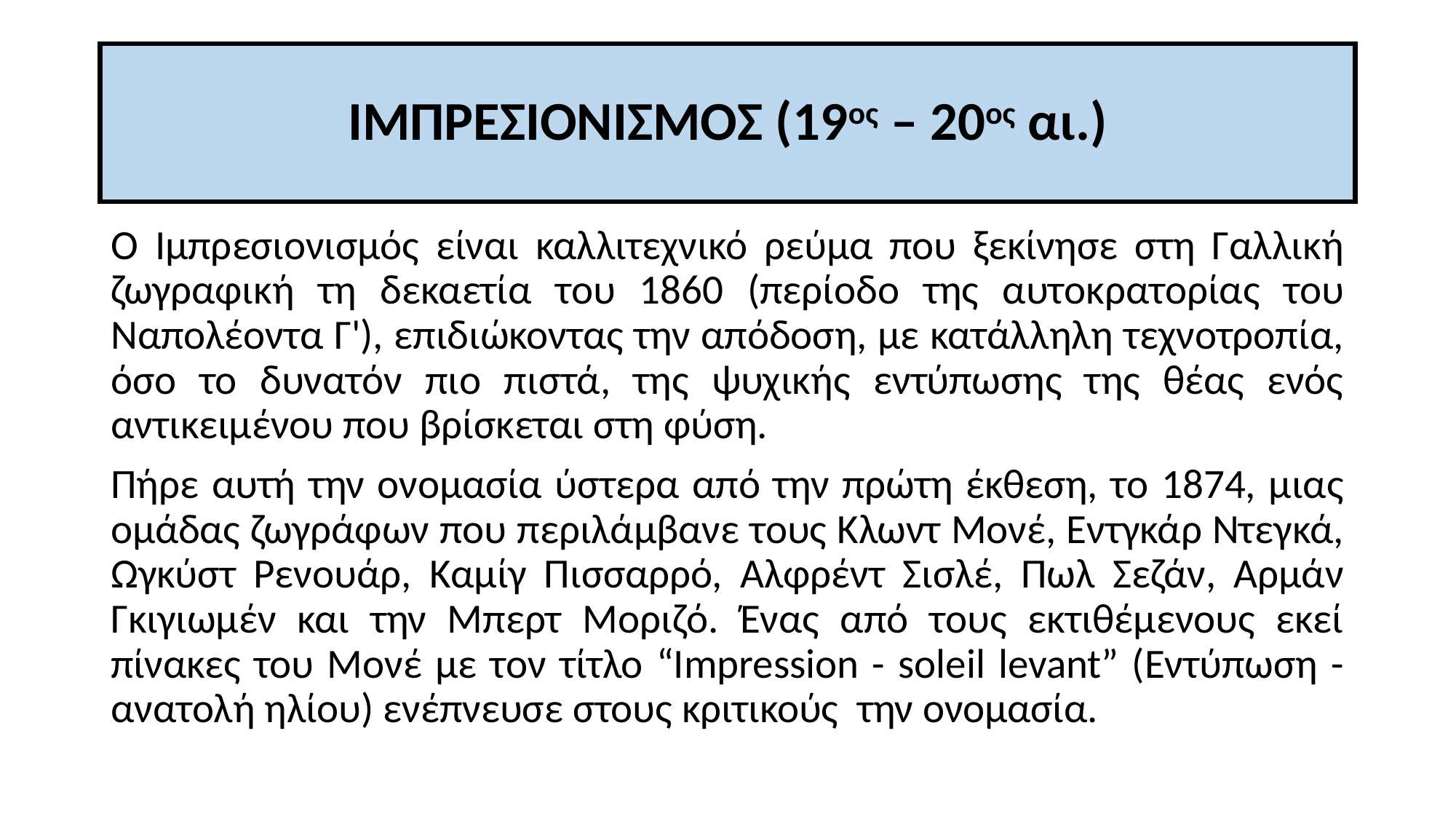

# ΙΜΠΡΕΣΙΟΝΙΣΜΟΣ (19ος – 20ος αι.)
Ο Ιμπρεσιονισμός είναι καλλιτεχνικό ρεύμα που ξεκίνησε στη Γαλλική ζωγραφική τη δεκαετία του 1860 (περίοδο της αυτοκρατορίας του Ναπολέοντα Γ'), επιδιώκοντας την απόδοση, με κατάλληλη τεχνοτροπία, όσο το δυνατόν πιο πιστά, της ψυχικής εντύπωσης της θέας ενός αντικειμένου που βρίσκεται στη φύση.
Πήρε αυτή την ονομασία ύστερα από την πρώτη έκθεση, το 1874, μιας ομάδας ζωγράφων που περιλάμβανε τους Κλωντ Μονέ, Εντγκάρ Ντεγκά, Ωγκύστ Ρενουάρ, Καμίγ Πισσαρρό, Αλφρέντ Σισλέ, Πωλ Σεζάν, Αρμάν Γκιγιωμέν και την Μπερτ Μοριζό. Ένας από τους εκτιθέμενους εκεί πίνακες του Μονέ με τον τίτλο “Impression - soleil levant” (Eντύπωση - ανατολή ηλίου) ενέπνευσε στους κριτικούς  την ονομασία.